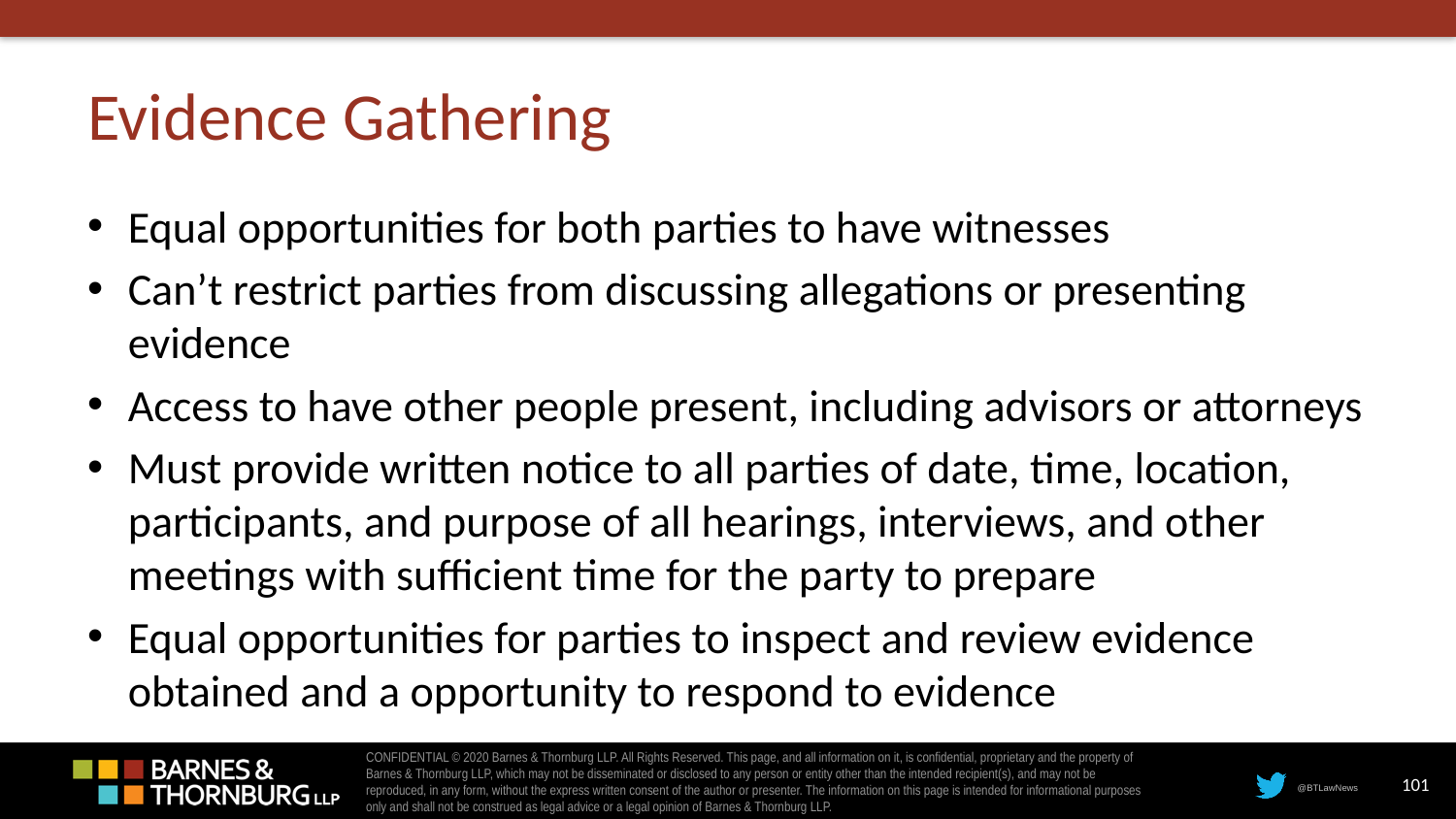

# Evidence Gathering
Equal opportunities for both parties to have witnesses
Can’t restrict parties from discussing allegations or presenting evidence
Access to have other people present, including advisors or attorneys
Must provide written notice to all parties of date, time, location, participants, and purpose of all hearings, interviews, and other meetings with sufficient time for the party to prepare
Equal opportunities for parties to inspect and review evidence obtained and a opportunity to respond to evidence

101